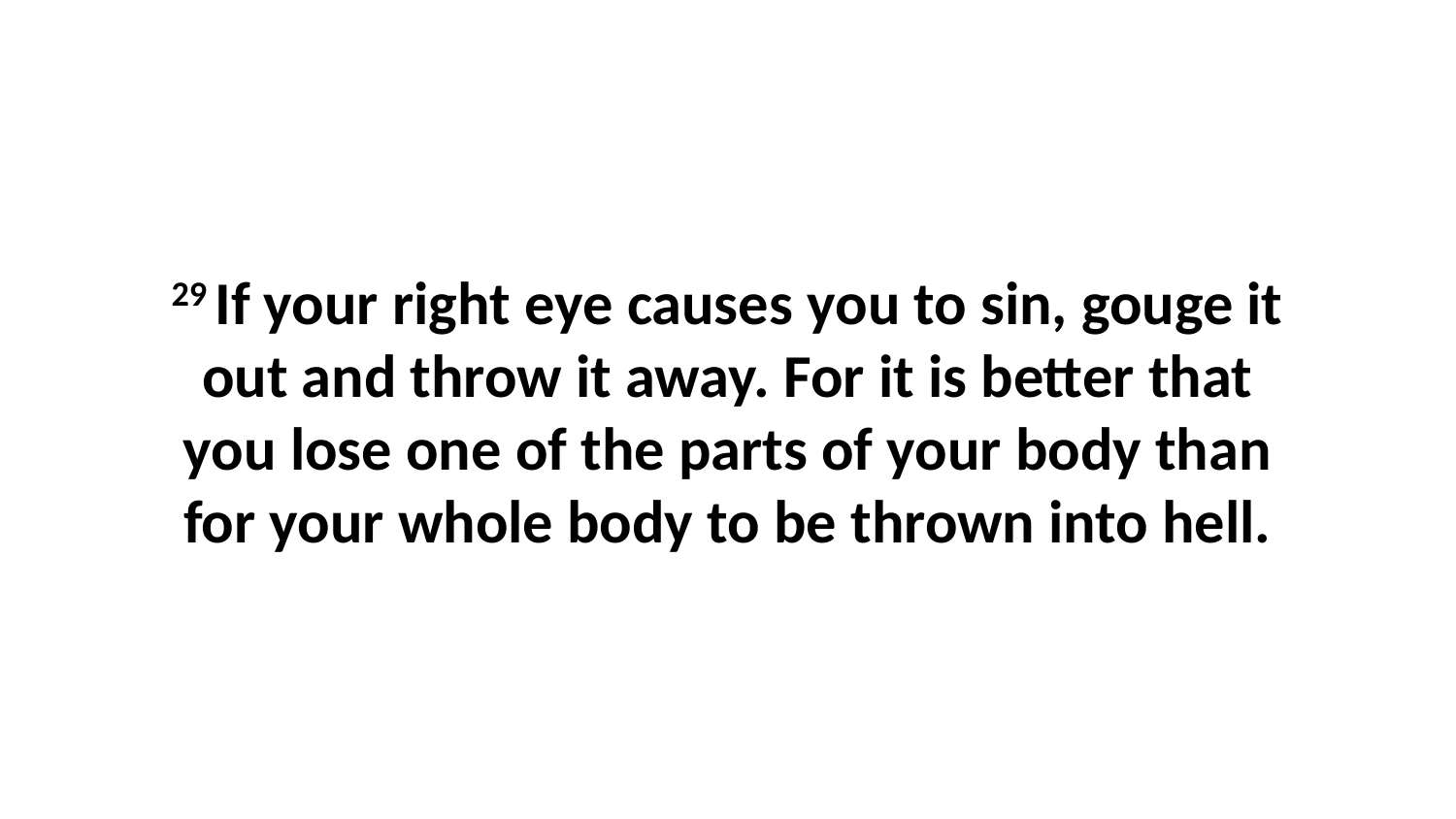

29 If your right eye causes you to sin, gouge it out and throw it away. For it is better that you lose one of the parts of your body than for your whole body to be thrown into hell.